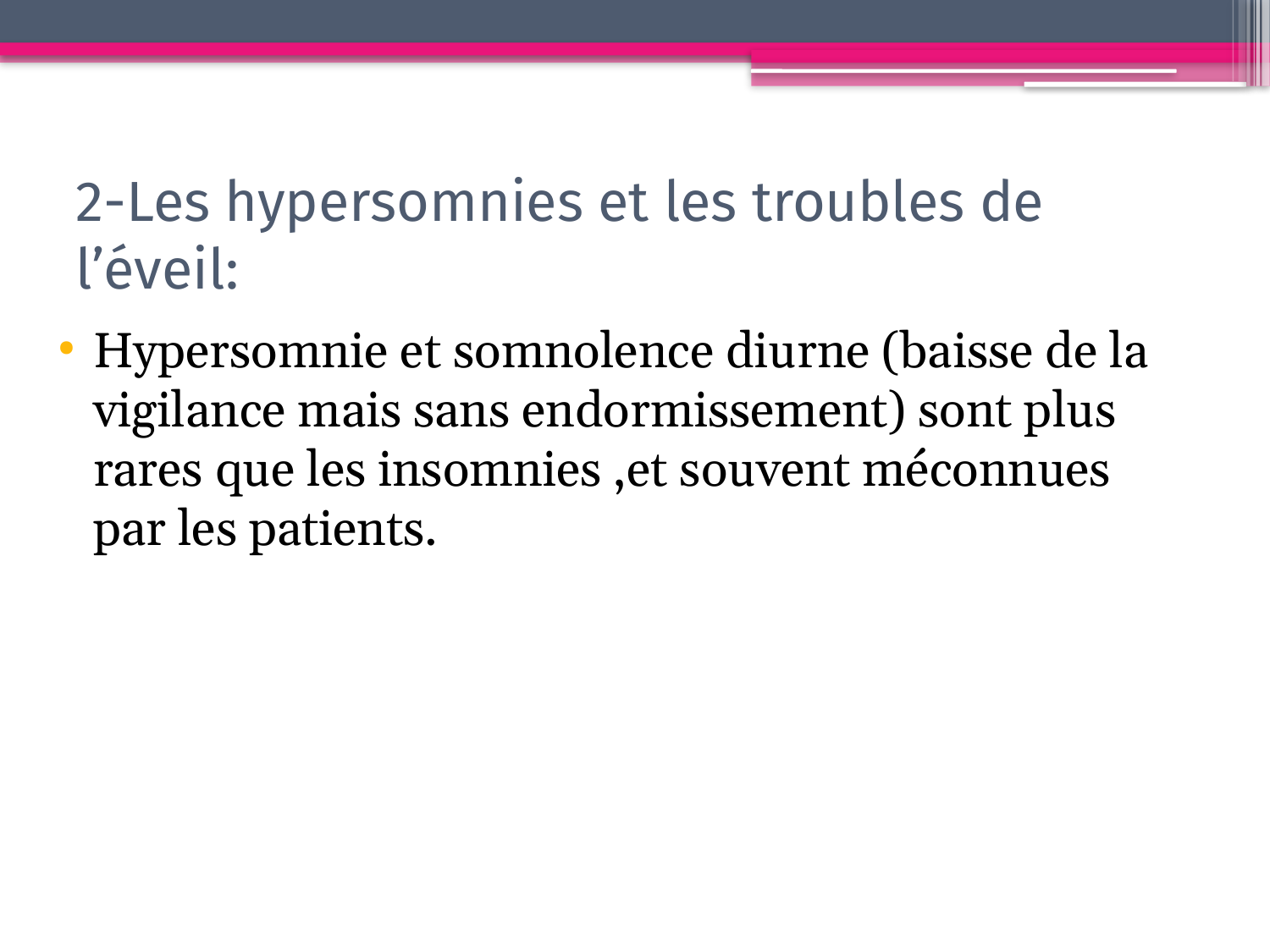

# 2-Les hypersomnies et les troubles de l’éveil:
Hypersomnie et somnolence diurne (baisse de la vigilance mais sans endormissement) sont plus rares que les insomnies ,et souvent méconnues par les patients.